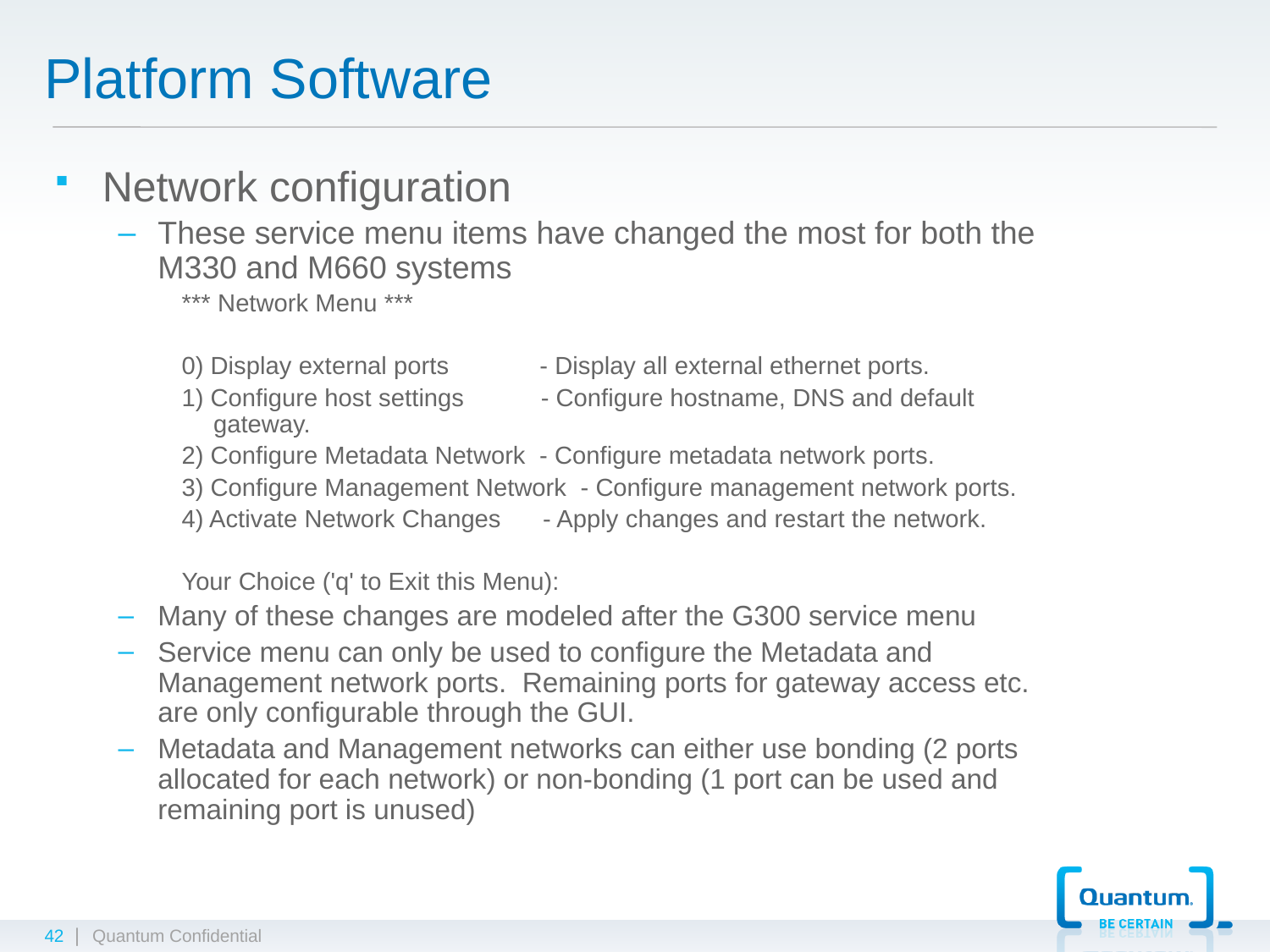

# Platform Software
Network configuration
These service menu items have changed the most for both the M330 and M660 systems
*** Network Menu ***

0) Display external ports             - Display all external ethernet ports.
1) Configure host settings           - Configure hostname, DNS and default gateway.
2) Configure Metadata Network  - Configure metadata network ports.
3) Configure Management Network  - Configure management network ports.
4) Activate Network Changes      - Apply changes and restart the network.

Your Choice ('q' to Exit this Menu):
Many of these changes are modeled after the G300 service menu
Service menu can only be used to configure the Metadata and Management network ports.  Remaining ports for gateway access etc. are only configurable through the GUI.
Metadata and Management networks can either use bonding (2 ports allocated for each network) or non-bonding (1 port can be used and remaining port is unused)
42